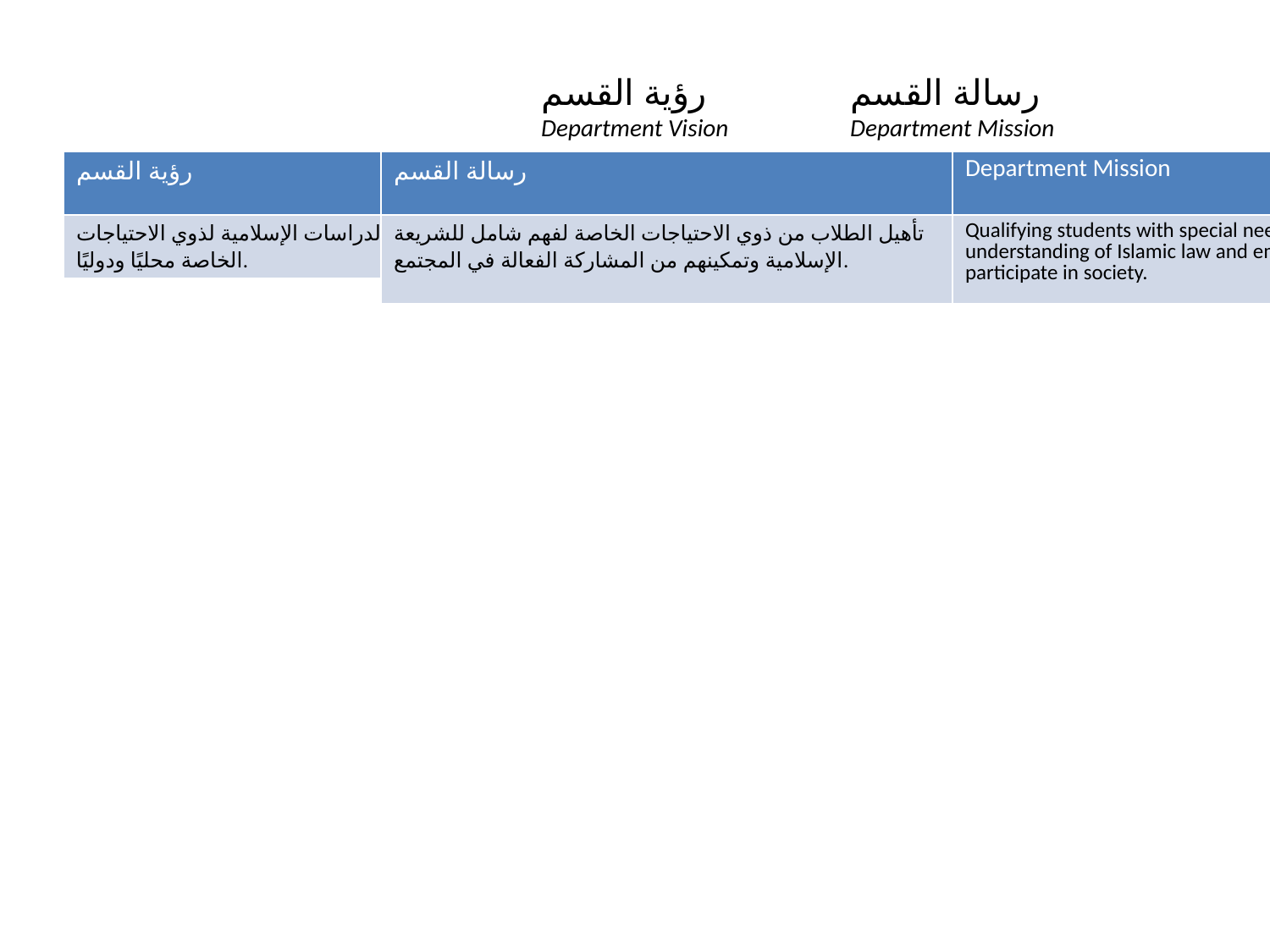

رؤية القسم
Department Vision
رسالة القسم
Department Mission
| رؤية القسم | Department Vision |
| --- | --- |
| تحقيق التميز في تعليم الدراسات الإسلامية لذوي الاحتياجات الخاصة محليًا ودوليًا. | Achieving excellence in teaching Islamic studies for special needs locally and internationally. |
| رسالة القسم | Department Mission |
| --- | --- |
| تأهيل الطلاب من ذوي الاحتياجات الخاصة لفهم شامل للشريعة الإسلامية وتمكينهم من المشاركة الفعالة في المجتمع. | Qualifying students with special needs for a comprehensive understanding of Islamic law and empowering them to actively participate in society. |